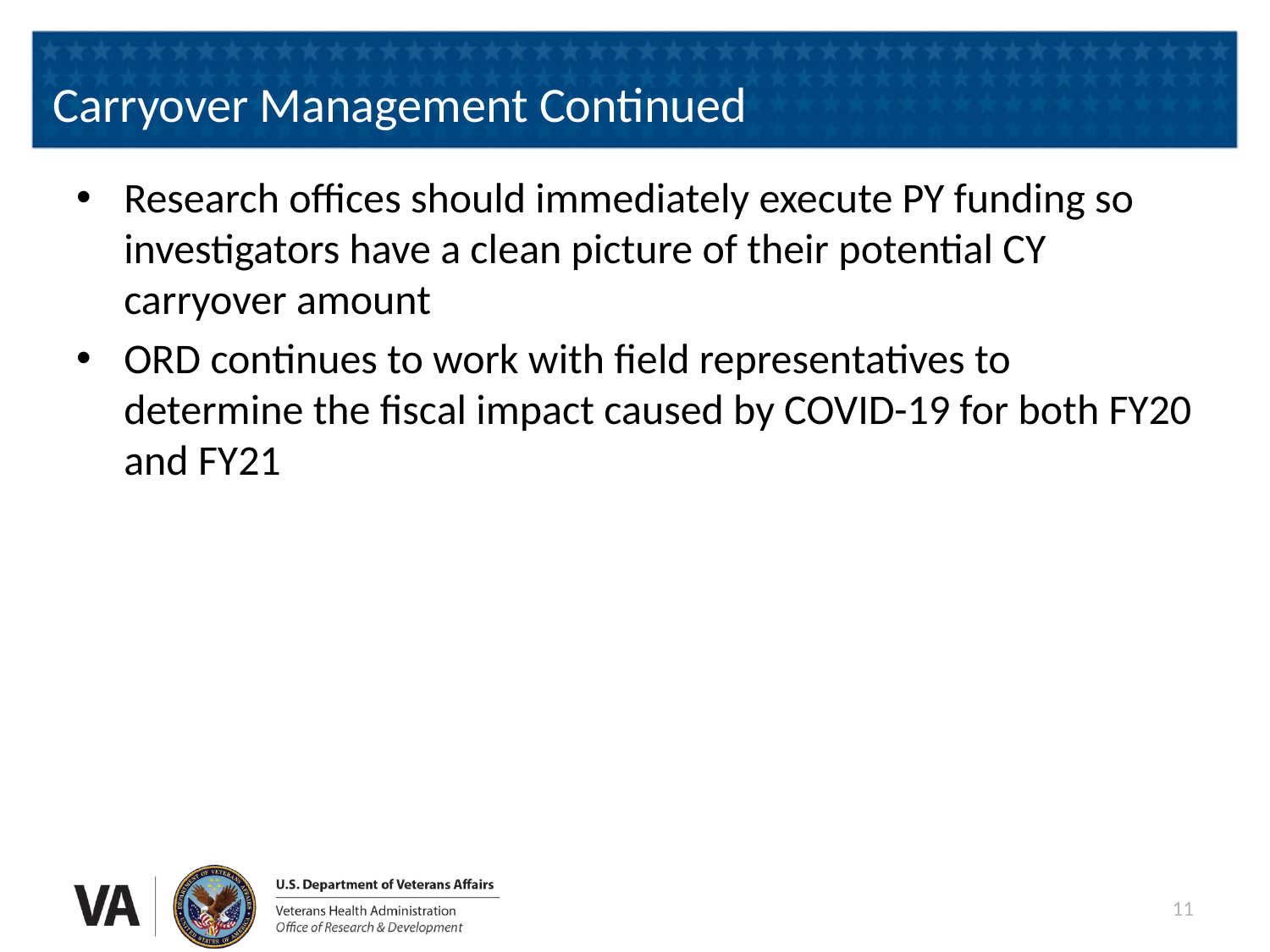

# Carryover Management Continued
Research offices should immediately execute PY funding so investigators have a clean picture of their potential CY carryover amount
ORD continues to work with field representatives to determine the fiscal impact caused by COVID-19 for both FY20 and FY21
11